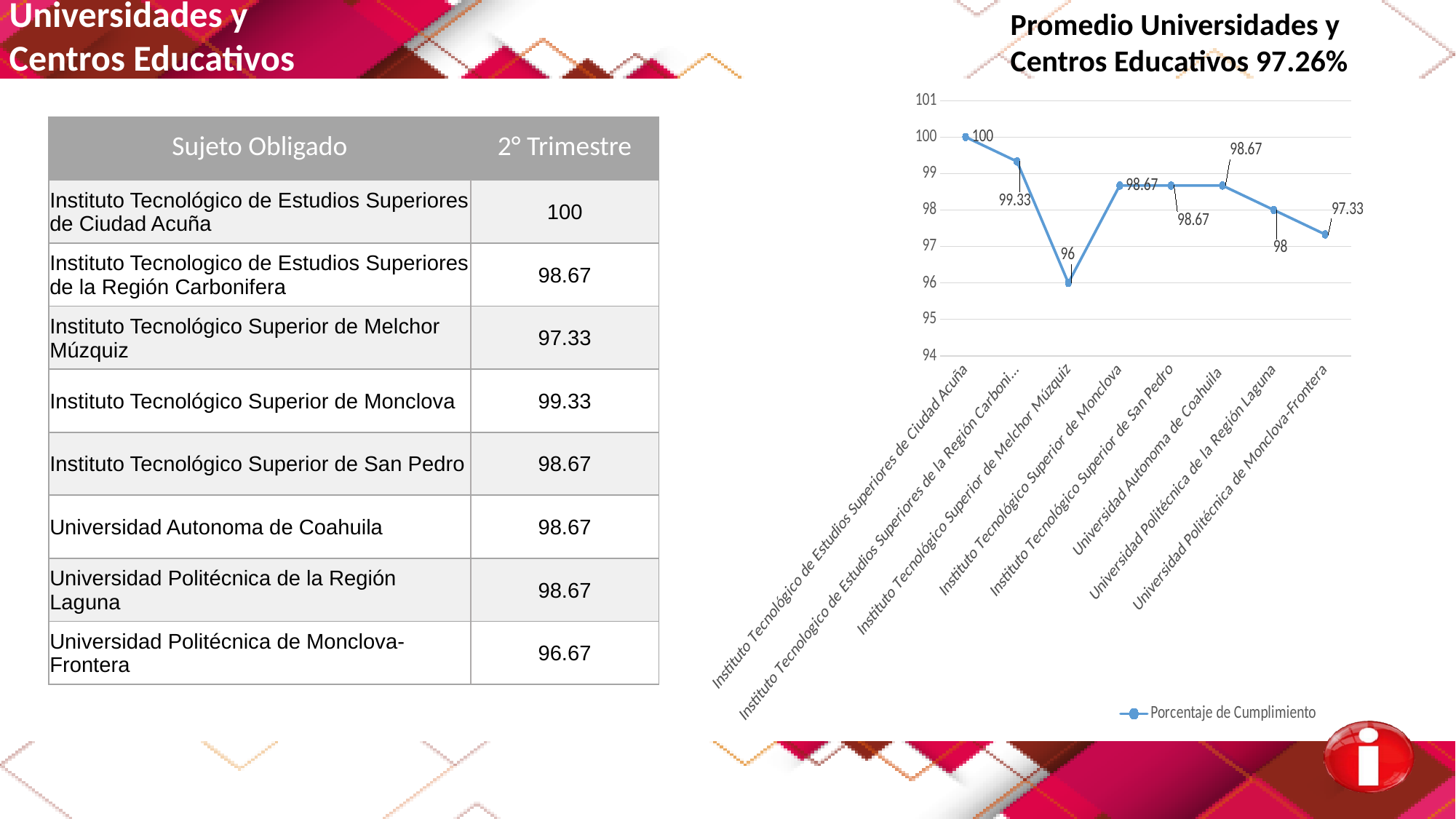

Promedio Universidades y
Centros Educativos 97.26%
Universidades y
Centros Educativos

### Chart

| Category | Porcentaje de Cumplimiento |
|---|---|
| Instituto Tecnológico de Estudios Superiores de Ciudad Acuña | 100.0 |
| Instituto Tecnologico de Estudios Superiores de la Región Carbonifera | 99.33 |
| Instituto Tecnológico Superior de Melchor Múzquiz | 96.0 |
| Instituto Tecnológico Superior de Monclova | 98.67 |
| Instituto Tecnológico Superior de San Pedro | 98.67 |
| Universidad Autonoma de Coahuila  | 98.67 |
| Universidad Politécnica de la Región Laguna | 98.0 |
| Universidad Politécnica de Monclova-Frontera | 97.33 |
| Sujeto Obligado | 2° Trimestre |
| --- | --- |
| Instituto Tecnológico de Estudios Superiores de Ciudad Acuña | 100 |
| Instituto Tecnologico de Estudios Superiores de la Región Carbonifera | 98.67 |
| Instituto Tecnológico Superior de Melchor Múzquiz | 97.33 |
| Instituto Tecnológico Superior de Monclova | 99.33 |
| Instituto Tecnológico Superior de San Pedro | 98.67 |
| Universidad Autonoma de Coahuila | 98.67 |
| Universidad Politécnica de la Región Laguna | 98.67 |
| Universidad Politécnica de Monclova-Frontera | 96.67 |